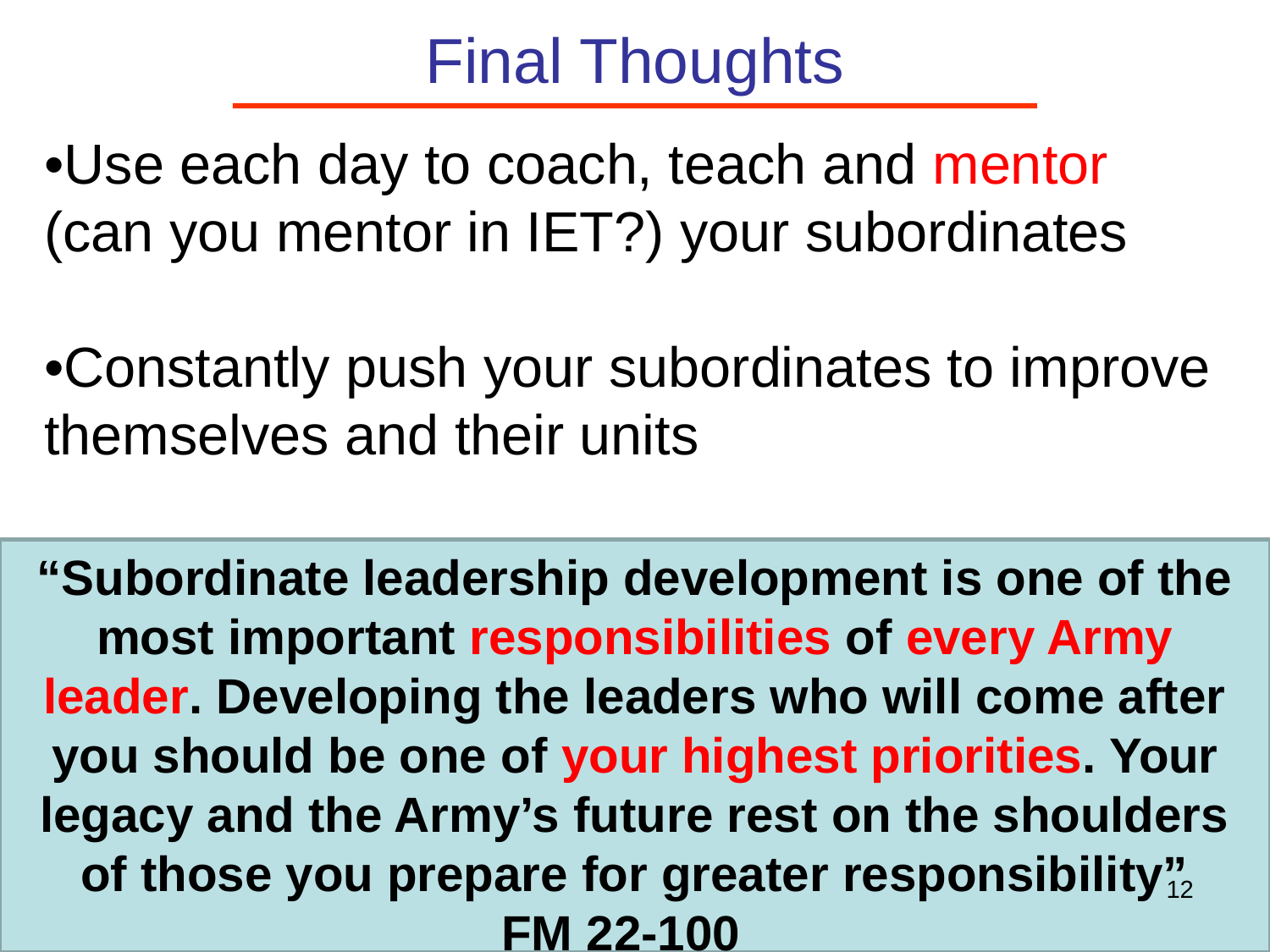

Final Thoughts

•Use each day to coach, teach and mentor (can you mentor in IET?) your subordinates

•Constantly push your subordinates to improve themselves and their units

“Subordinate leadership development is one of the most important responsibilities of every Army leader. Developing the leaders who will come after you should be one of your highest priorities. Your legacy and the Army’s future rest on the shoulders of those you prepare for greater responsibility”
FM 22-100
12